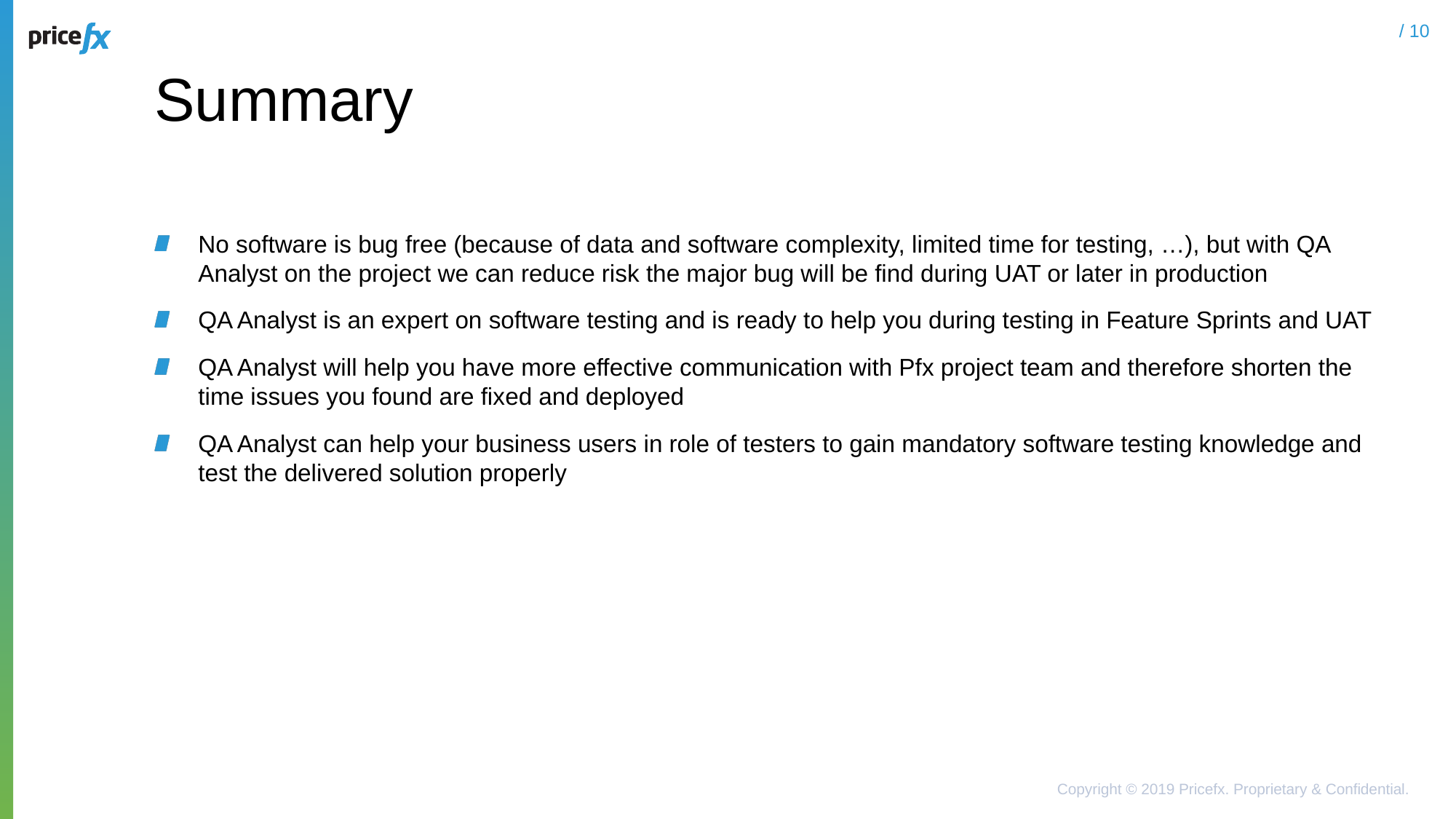

# Summary
No software is bug free (because of data and software complexity, limited time for testing, …), but with QA Analyst on the project we can reduce risk the major bug will be find during UAT or later in production
QA Analyst is an expert on software testing and is ready to help you during testing in Feature Sprints and UAT
QA Analyst will help you have more effective communication with Pfx project team and therefore shorten the time issues you found are fixed and deployed
QA Analyst can help your business users in role of testers to gain mandatory software testing knowledge and test the delivered solution properly